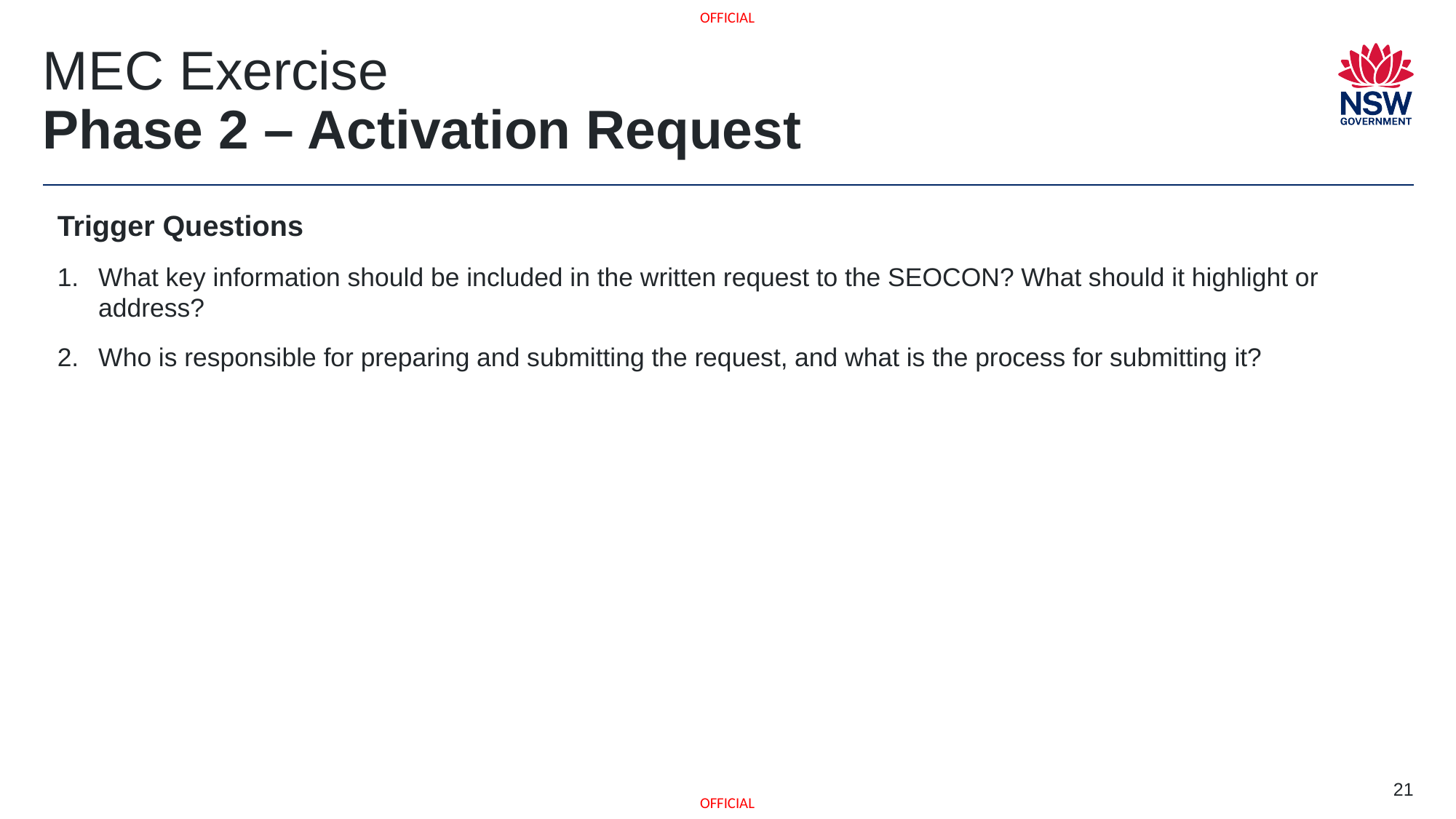

# MEC Exercise Phase 2 – Activation Request
Trigger Questions
What key information should be included in the written request to the SEOCON? What should it highlight or address?
Who is responsible for preparing and submitting the request, and what is the process for submitting it?

21